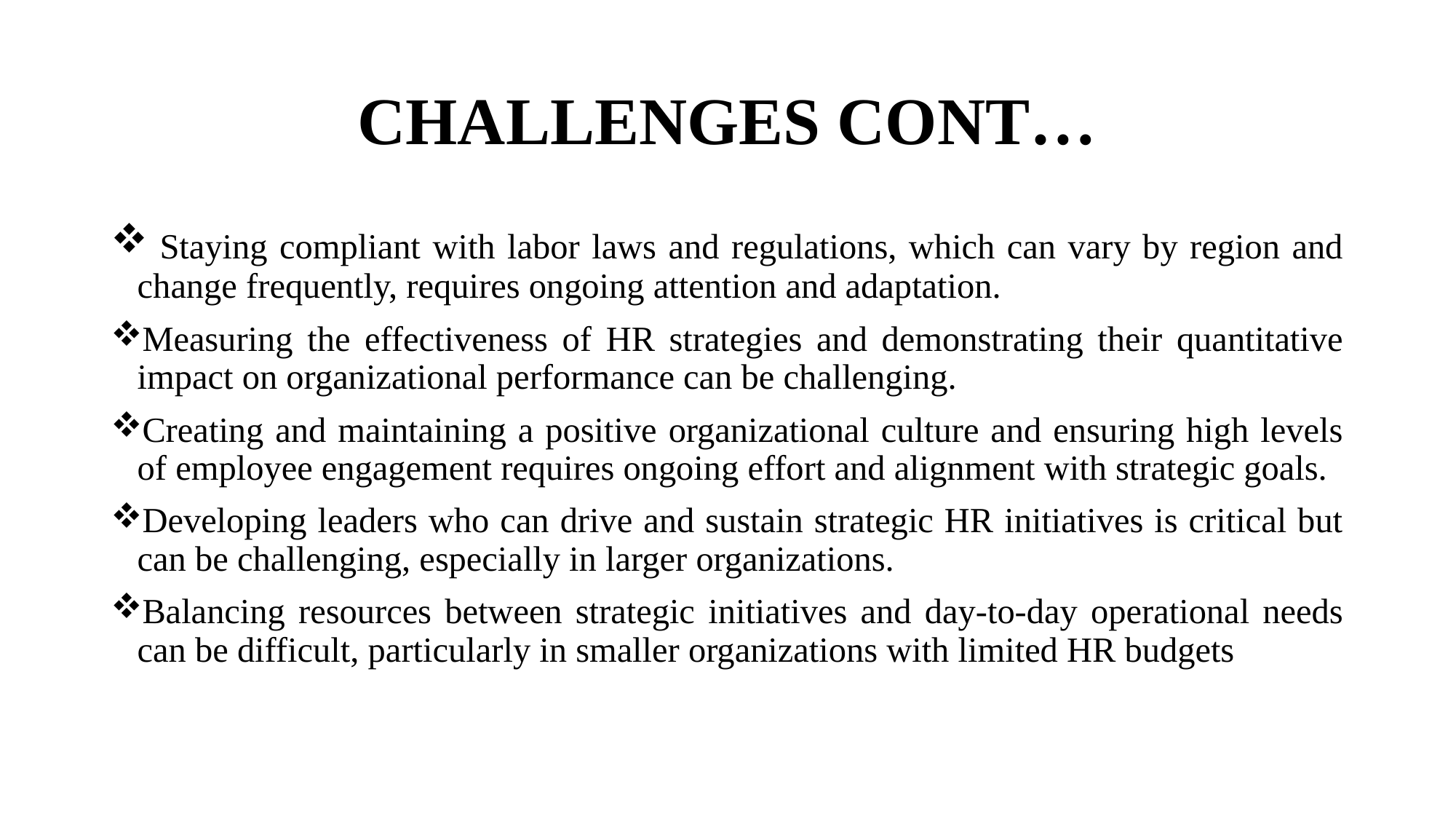

# CHALLENGES CONT…
 Staying compliant with labor laws and regulations, which can vary by region and change frequently, requires ongoing attention and adaptation.
Measuring the effectiveness of HR strategies and demonstrating their quantitative impact on organizational performance can be challenging.
Creating and maintaining a positive organizational culture and ensuring high levels of employee engagement requires ongoing effort and alignment with strategic goals.
Developing leaders who can drive and sustain strategic HR initiatives is critical but can be challenging, especially in larger organizations.
Balancing resources between strategic initiatives and day-to-day operational needs can be difficult, particularly in smaller organizations with limited HR budgets